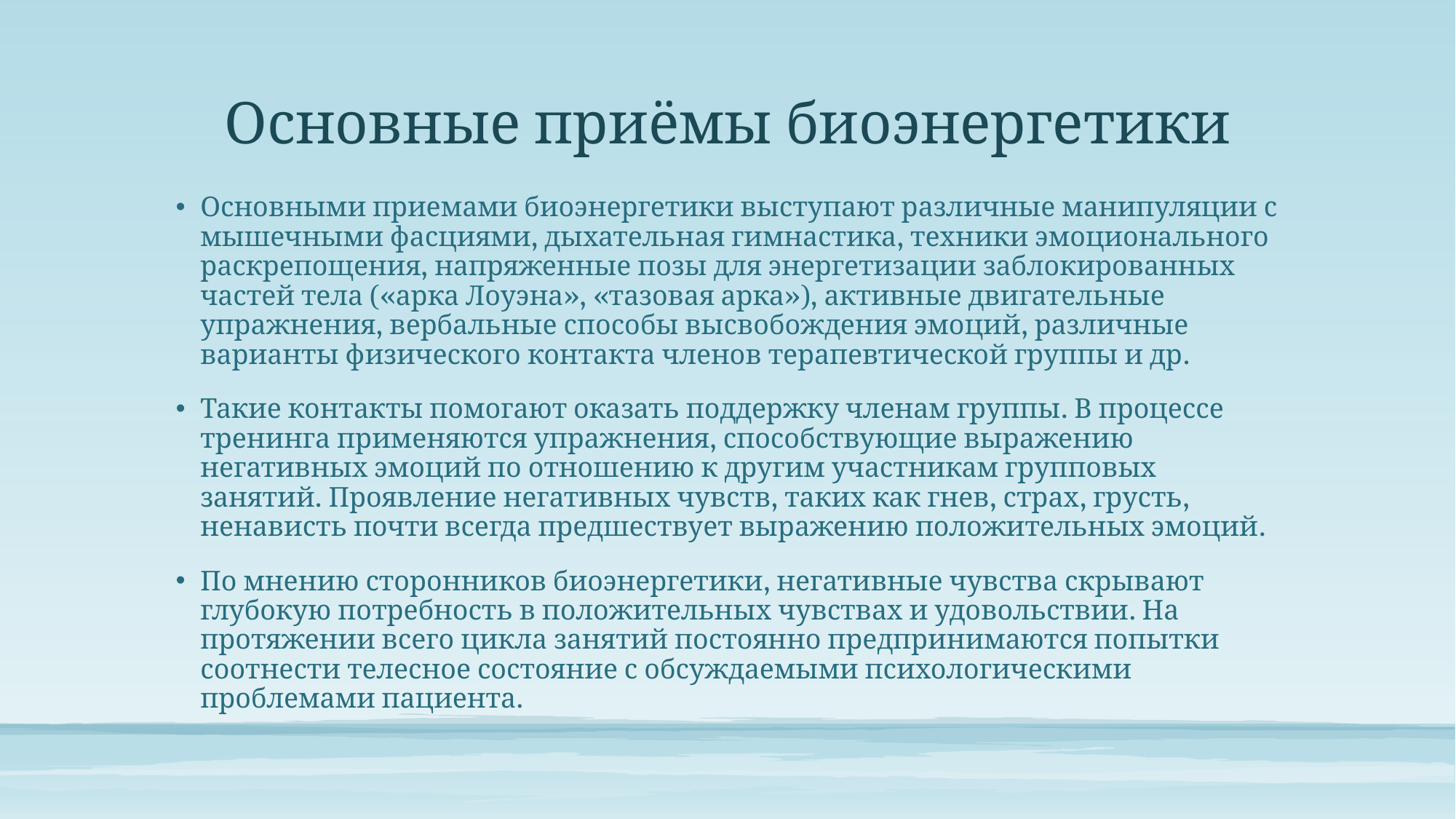

# Основные приёмы биоэнергетики
Основными приемами биоэнергетики выступают различные манипуляции с мышечными фасциями, дыхательная гимнастика, техники эмоционального раскрепощения, напряженные позы для энергетизации заблокированных частей тела («арка Лоуэна», «тазовая арка»), активные двигательные упражнения, вербальные способы высвобождения эмоций, различные варианты физического контакта членов терапевтической группы и др.
Такие контакты помогают оказать поддержку членам группы. В процессе тренинга применяются упражнения, способствующие выражению негативных эмоций по отношению к другим участникам групповых занятий. Проявление негативных чувств, таких как гнев, страх, грусть, ненависть почти всегда предшествует выражению положительных эмоций.
По мнению сторонников биоэнергетики, негативные чувства скрывают глубокую потребность в положительных чувствах и удовольствии. На протяжении всего цикла занятий постоянно предпринимаются попытки соотнести телесное состояние с обсуждаемыми психологическими проблемами пациента.